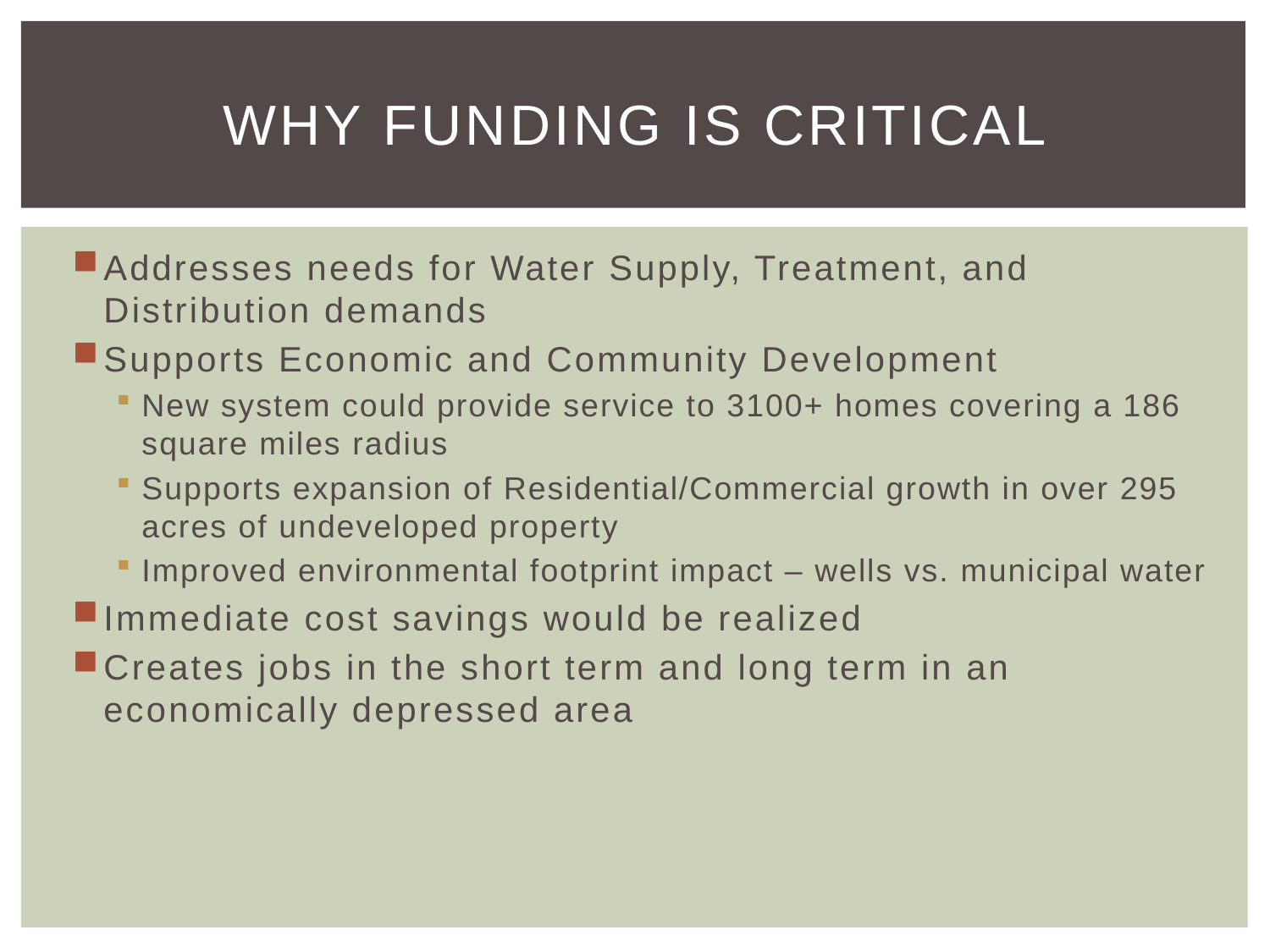

# WHY FUNDING IS CRITICAL
Addresses needs for Water Supply, Treatment, and Distribution demands
Supports Economic and Community Development
New system could provide service to 3100+ homes covering a 186 square miles radius
Supports expansion of Residential/Commercial growth in over 295 acres of undeveloped property
Improved environmental footprint impact – wells vs. municipal water
Immediate cost savings would be realized
Creates jobs in the short term and long term in an economically depressed area